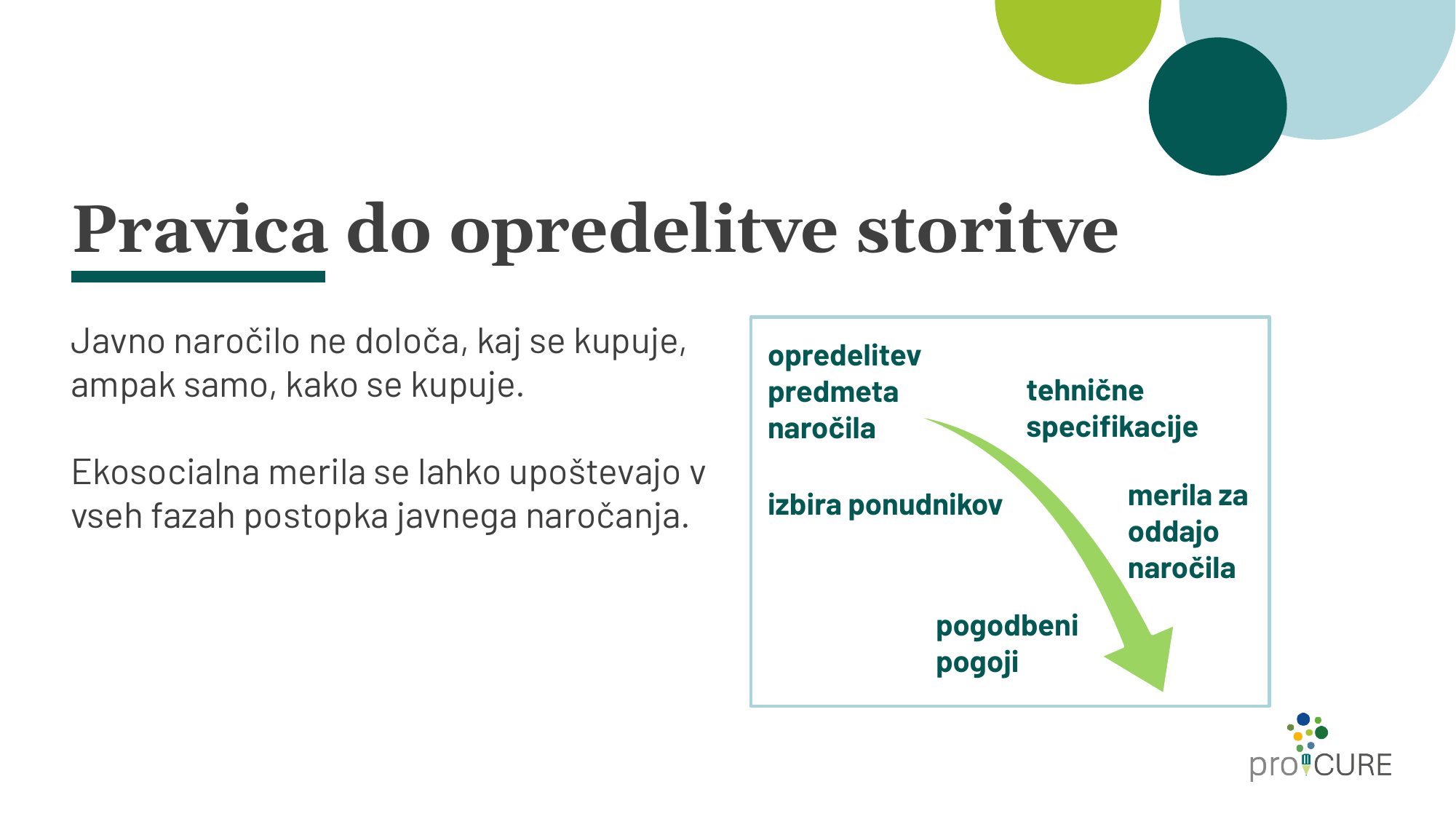

# Pravica do opredelitve storitve
Javno naročilo ne določa, kaj se kupuje, ampak samo, kako se kupuje.

Ekosocialna merila se lahko upoštevajo v vseh fazah postopka javnega naročanja.

opredelitev predmeta naročila
tehnične specifikacije

merila za oddajo naročila
izbira ponudnikov
pogodbeni pogoji